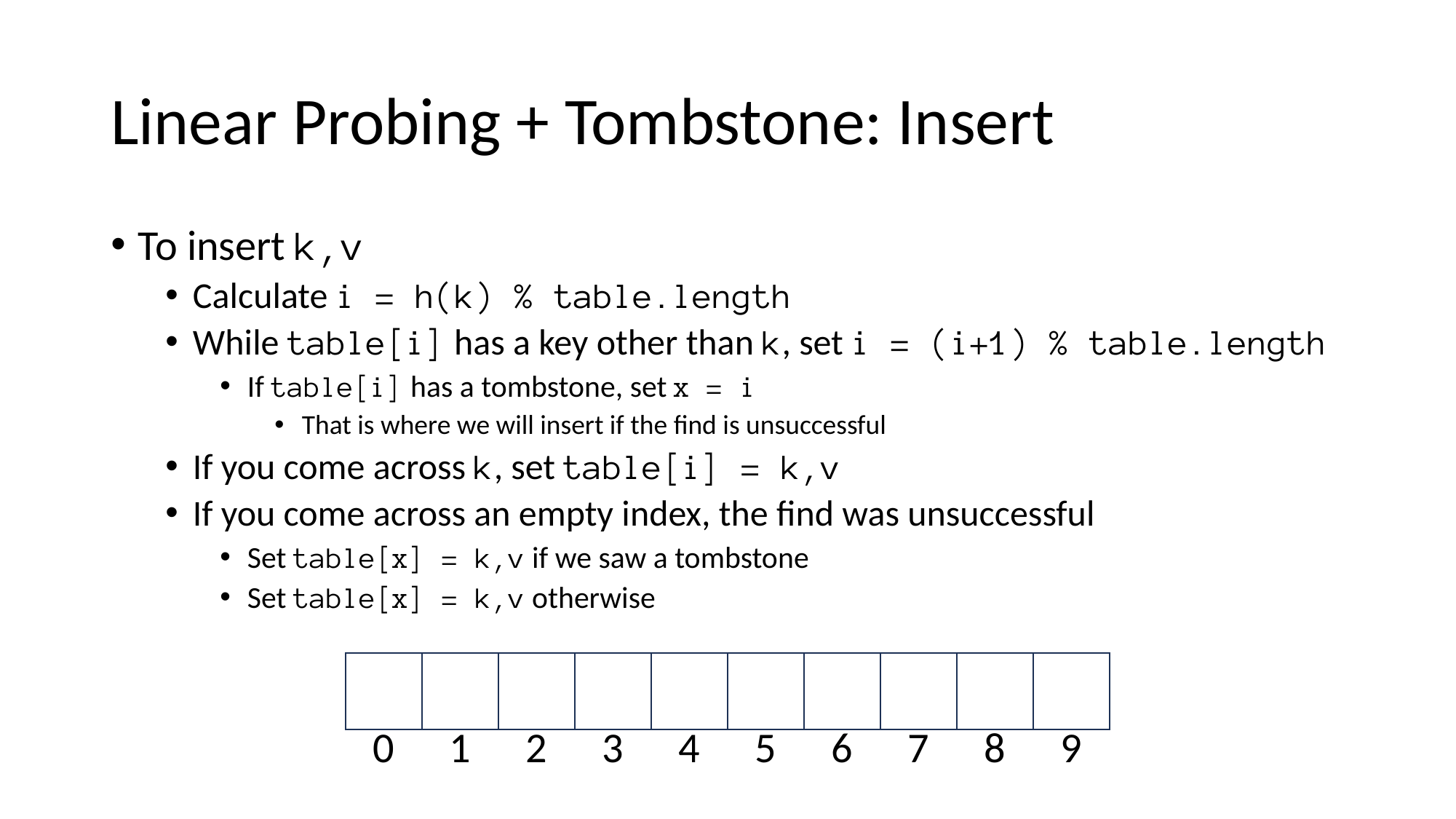

# Linear Probing + Tombstone: Insert
To insert k,v
Calculate i = h(k) % table.length
While table[i] has a key other than k, set i = (i+1) % table.length
If table[i] has a tombstone, set x = i
That is where we will insert if the find is unsuccessful
If you come across k, set table[i] = k,v
If you come across an empty index, the find was unsuccessful
Set table[x] = k,v if we saw a tombstone
Set table[x] = k,v otherwise

0
1
2
3
4
5
6
7
8
9